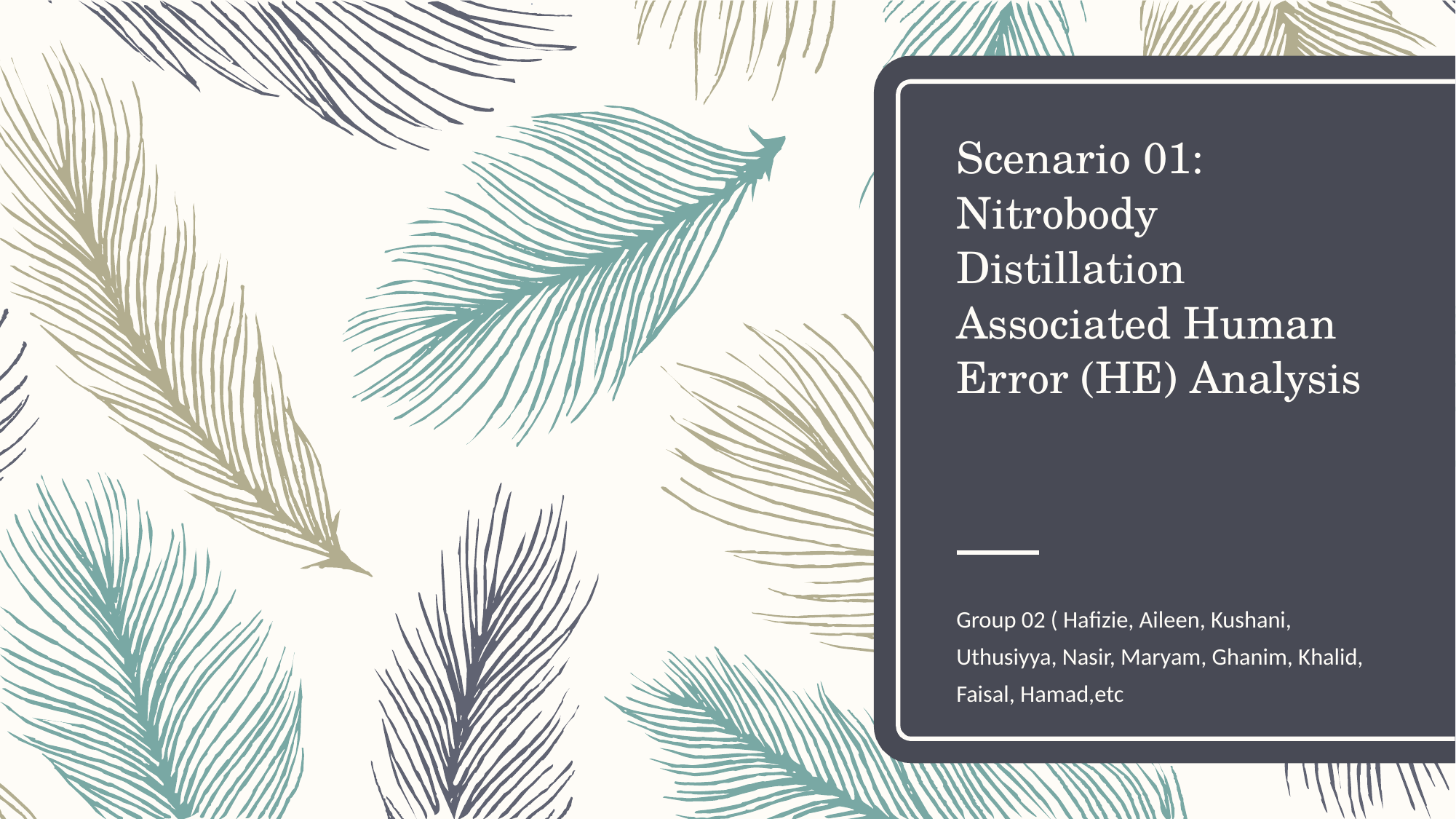

# Scenario 01: Nitrobody Distillation Associated Human Error (HE) Analysis
Group 02 ( Hafizie, Aileen, Kushani, Uthusiyya, Nasir, Maryam, Ghanim, Khalid,  Faisal, Hamad,etc